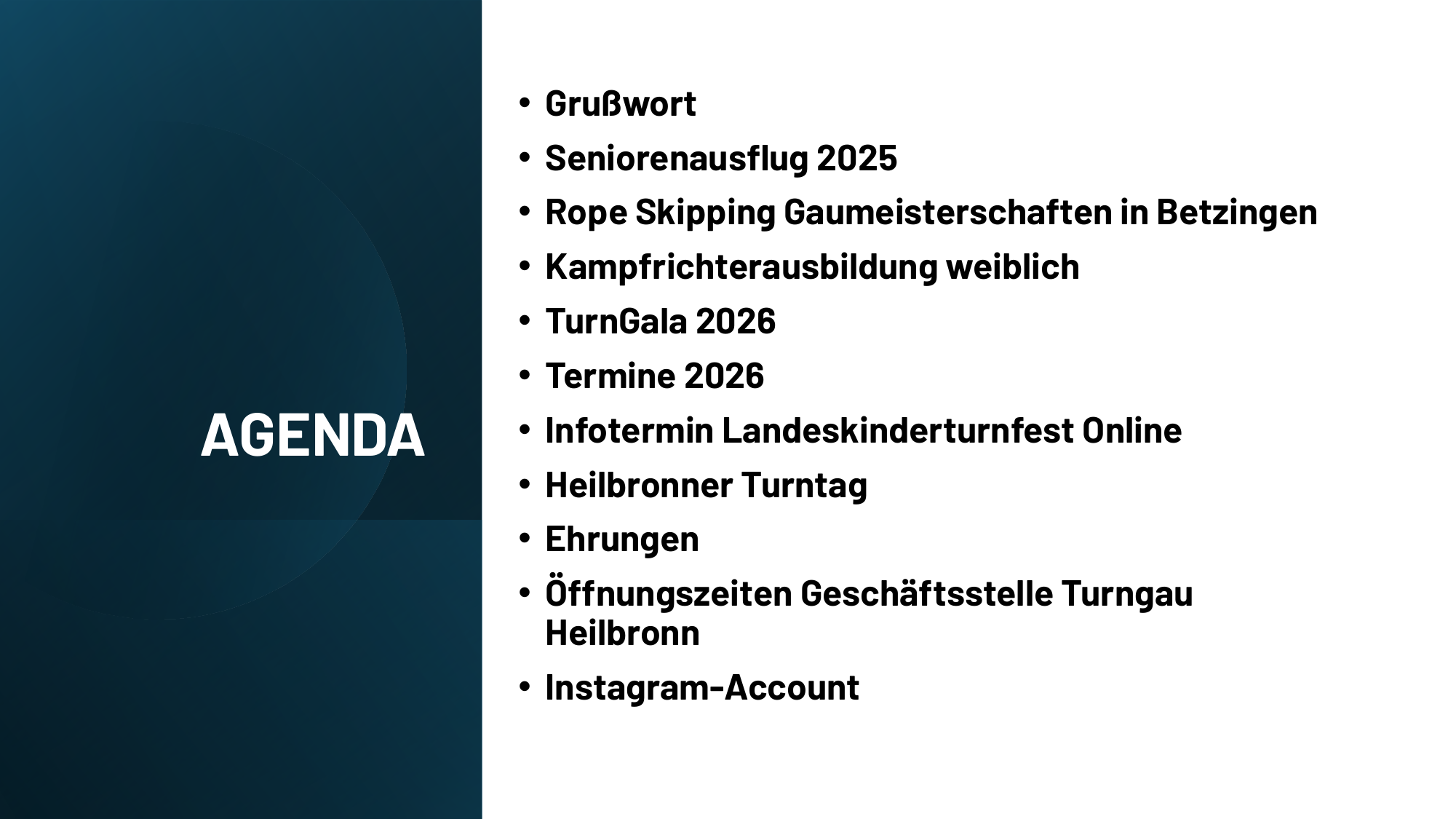

Grußwort
Seniorenausflug 2025
Rope Skipping Gaumeisterschaften in Betzingen
Kampfrichterausbildung weiblich
TurnGala 2026
Termine 2026
Infotermin Landeskinderturnfest Online
Heilbronner Turntag
Ehrungen
Öffnungszeiten Geschäftsstelle Turngau Heilbronn
Instagram-Account

# AGENDA